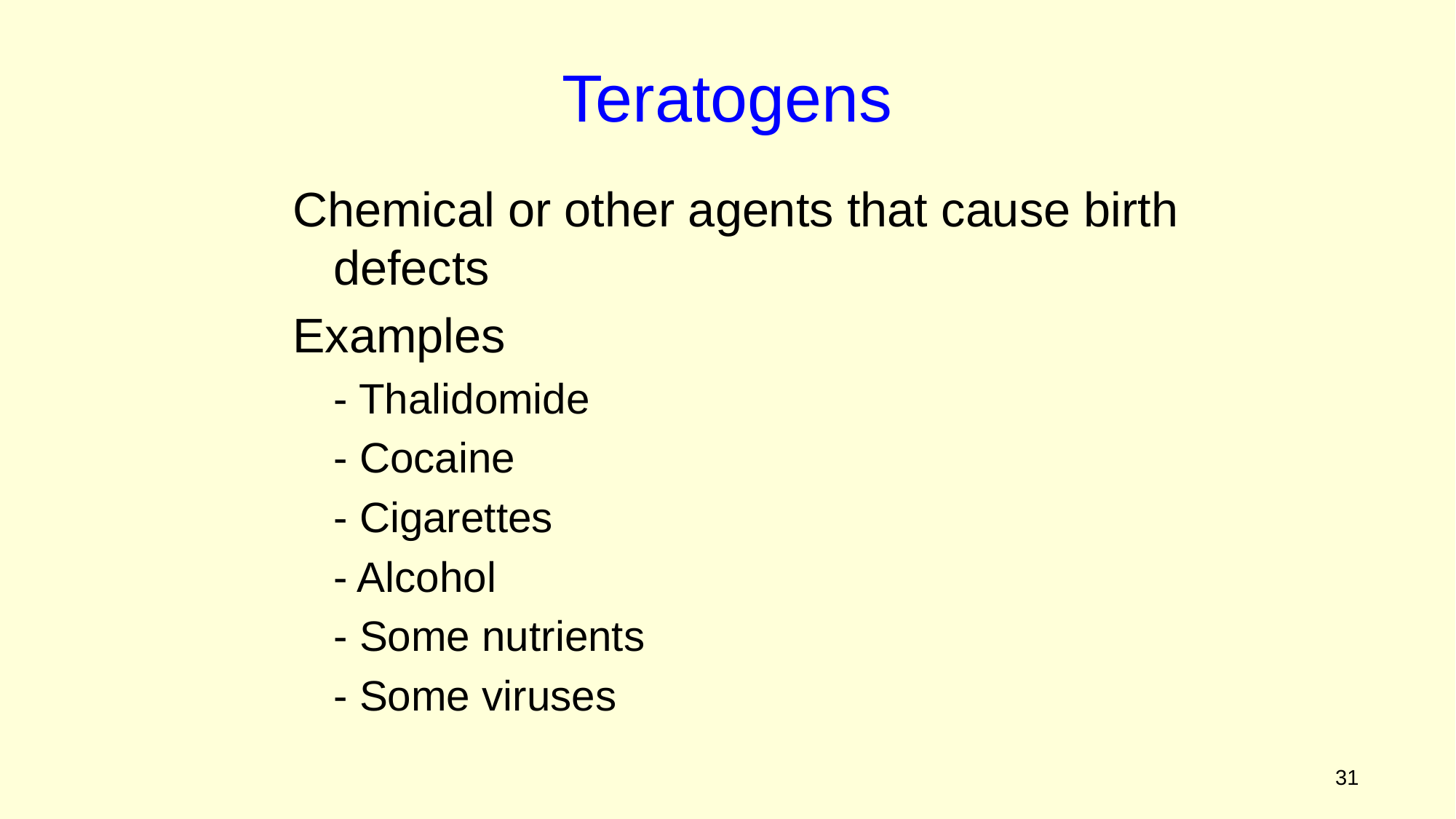

Teratogens
Chemical or other agents that cause birth defects
Examples
	- Thalidomide
	- Cocaine
	- Cigarettes
	- Alcohol
	- Some nutrients
	- Some viruses
Figure 2.3